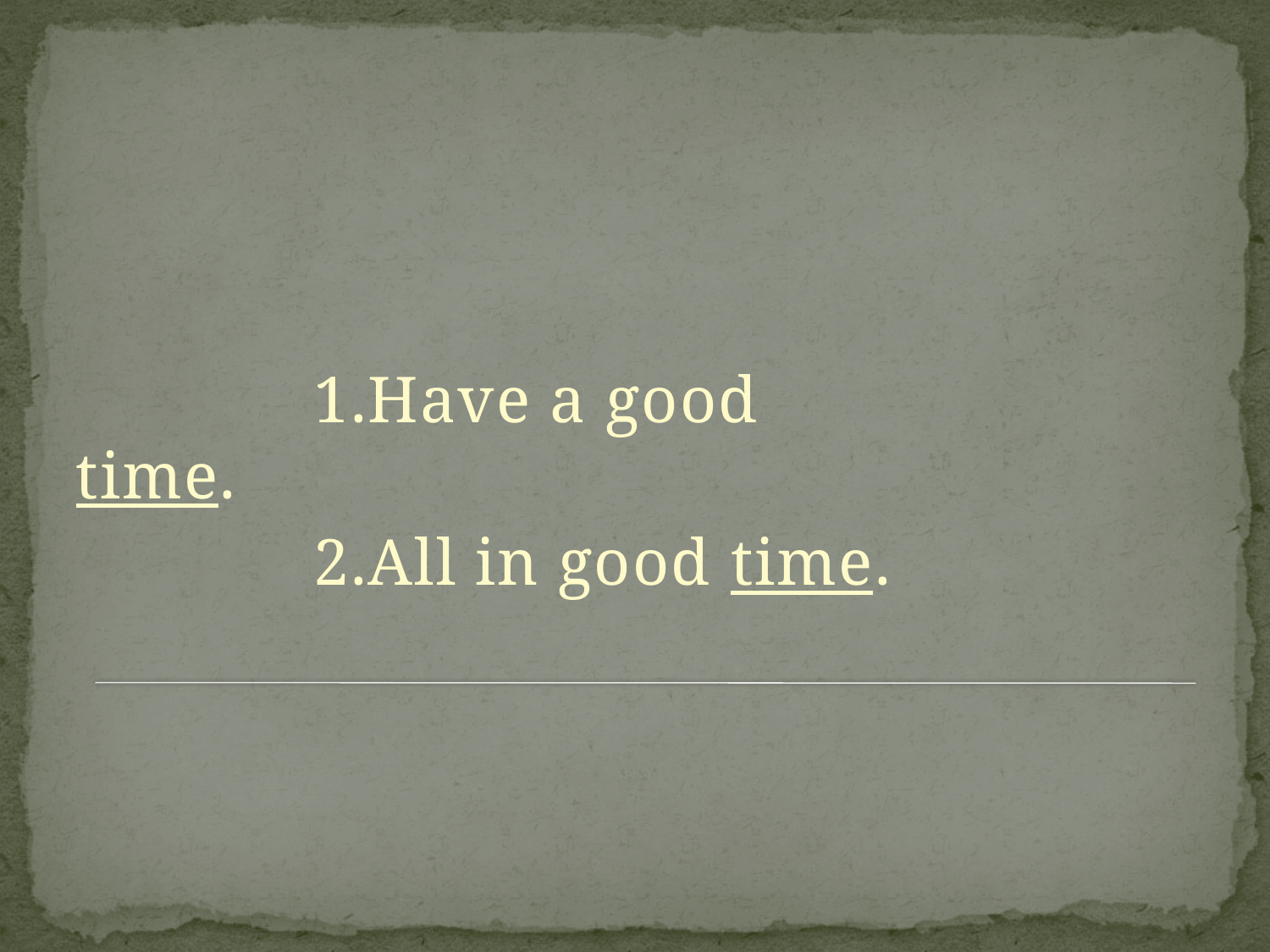

#

             1.Have a good time.
             2.All in good time.